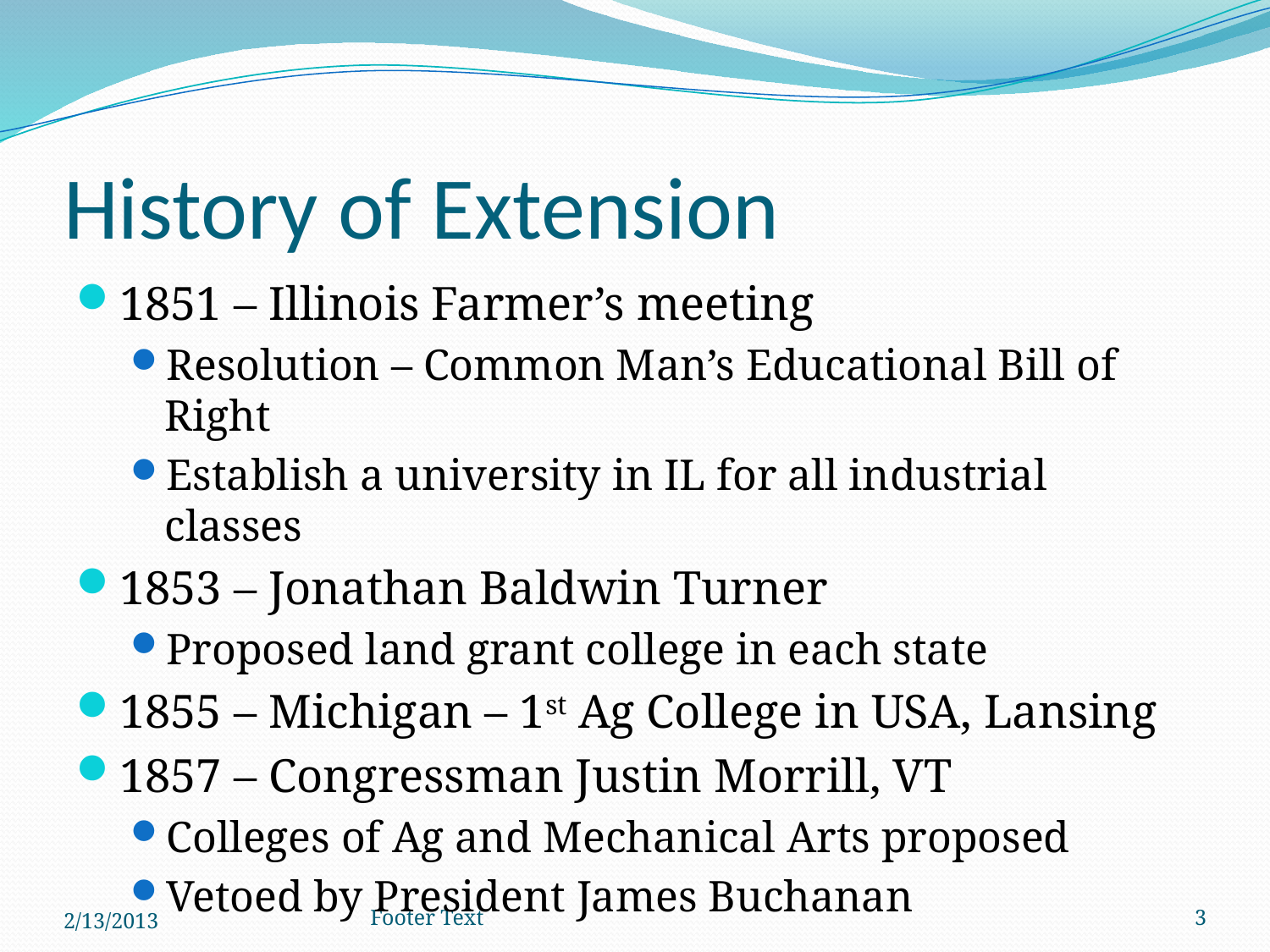

# History of Extension
1851 – Illinois Farmer’s meeting
Resolution – Common Man’s Educational Bill of Right
Establish a university in IL for all industrial classes
1853 – Jonathan Baldwin Turner
Proposed land grant college in each state
1855 – Michigan – 1st Ag College in USA, Lansing
1857 – Congressman Justin Morrill, VT
Colleges of Ag and Mechanical Arts proposed
Vetoed by President James Buchanan
2/13/2013
Footer Text
3